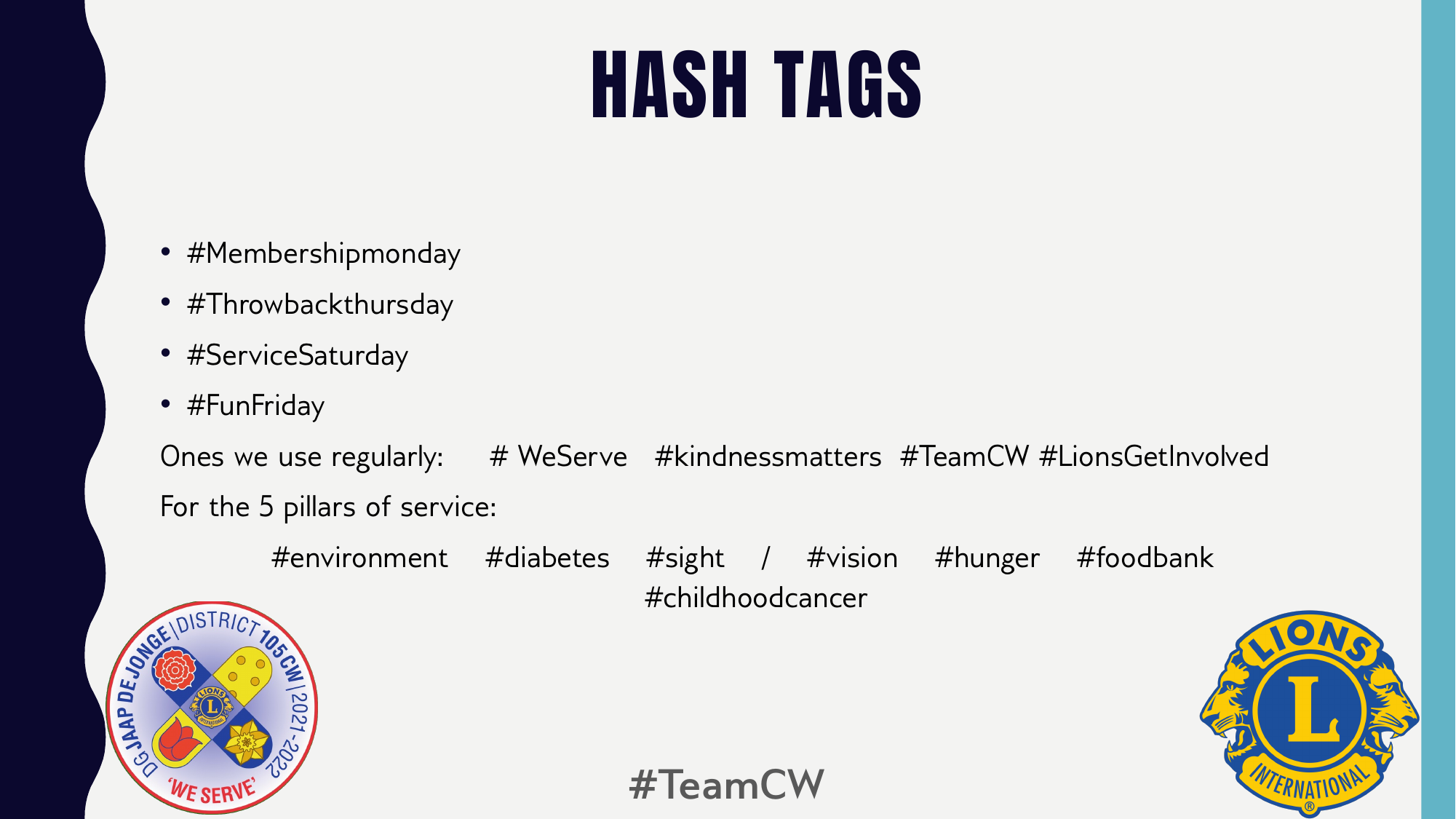

# Hash Tags
#Membershipmonday
#Throwbackthursday
#ServiceSaturday
#FunFriday
Ones we use regularly:     # WeServe   #kindnessmatters  #TeamCW #LionsGetInvolved
For the 5 pillars of service:
#environment    #diabetes    #sight    /    #vision    #hunger    #foodbank    #childhoodcancer

#TeamCW